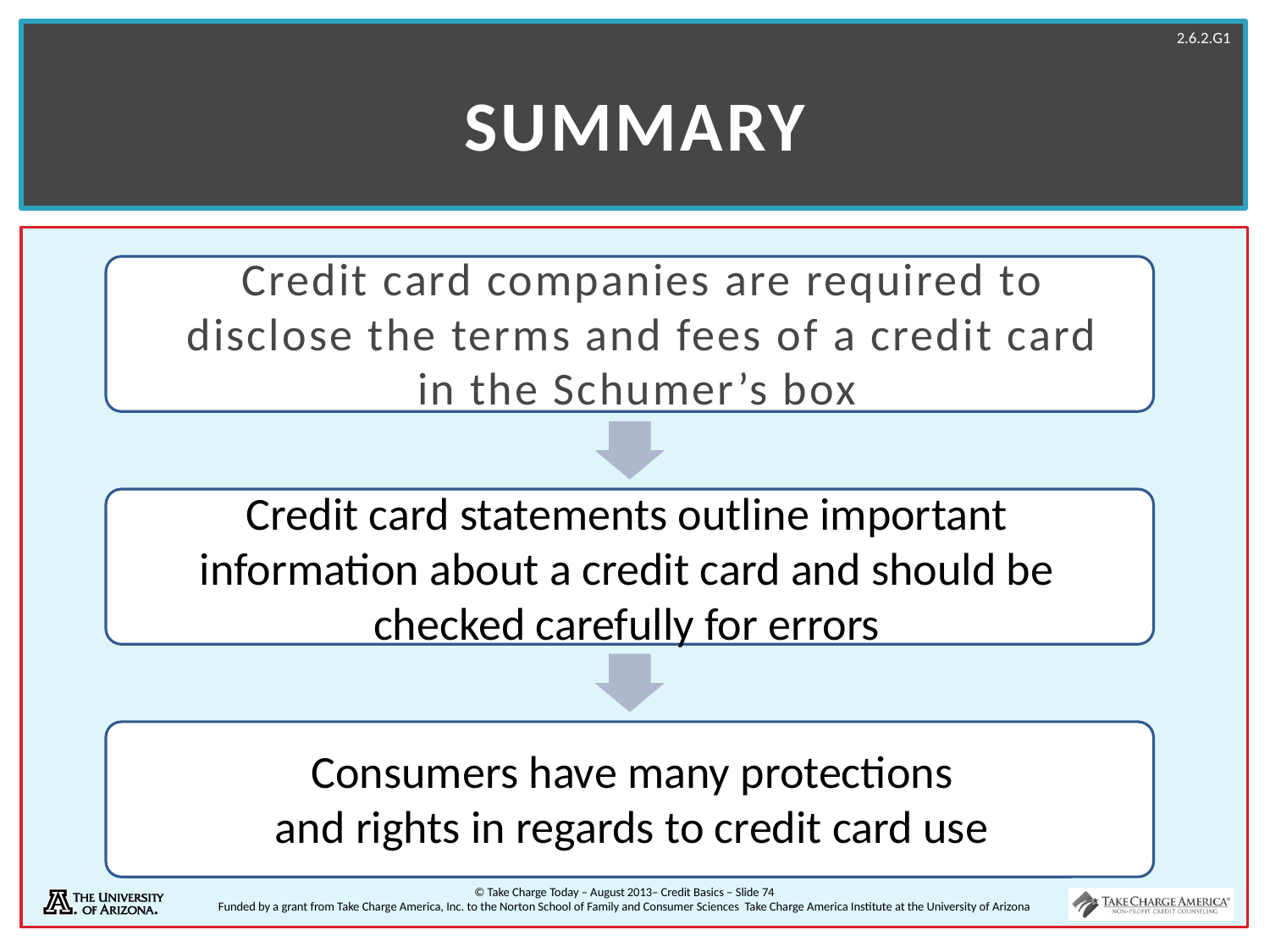

# Summary
Credit card companies are required to disclose the terms and fees of a credit card in the Schumer’s box

Credit card statements outline important information about a credit card and should be checked carefully for errors
Consumers have many protections and rights in regards to credit card use